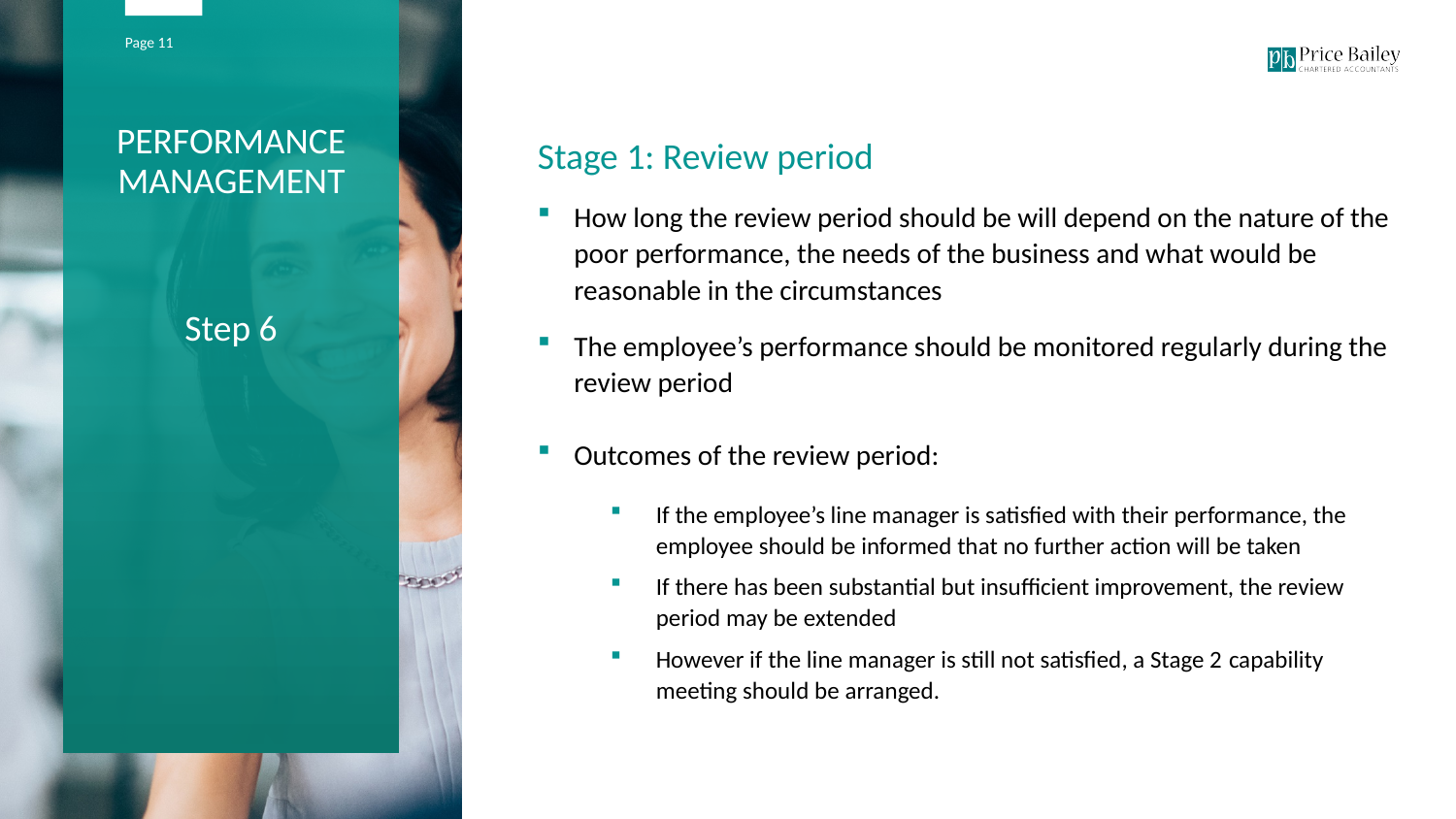

Stage 1: Review period
How long the review period should be will depend on the nature of the poor performance, the needs of the business and what would be reasonable in the circumstances
The employee’s performance should be monitored regularly during the review period
Outcomes of the review period:
If the employee’s line manager is satisfied with their performance, the employee should be informed that no further action will be taken
If there has been substantial but insufficient improvement, the review period may be extended
However if the line manager is still not satisfied, a Stage 2 capability meeting should be arranged.

PERFORMANCE MANAGEMENT

Step 6